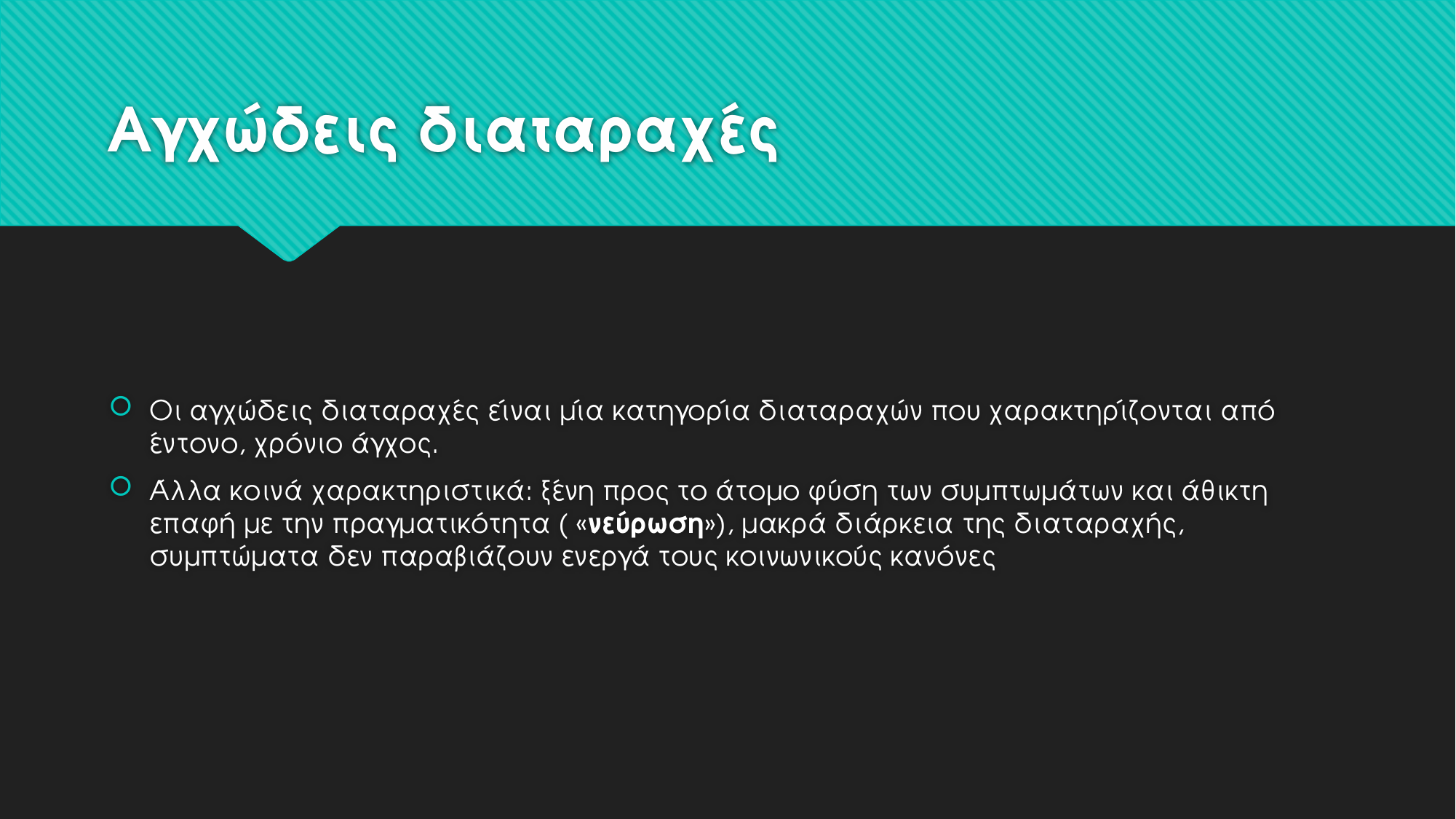

# Αγχώδεις διαταραχές
Οι αγχώδεις διαταραχές είναι μία κατηγορία διαταραχών που χαρακτηρίζονται από έντονο, χρόνιο άγχος.
Άλλα κοινά χαρακτηριστικά: ξένη προς το άτομο φύση των συμπτωμάτων και άθικτη επαφή με την πραγματικότητα ( «νεύρωση»), μακρά διάρκεια της διαταραχής, συμπτώματα δεν παραβιάζουν ενεργά τους κοινωνικούς κανόνες